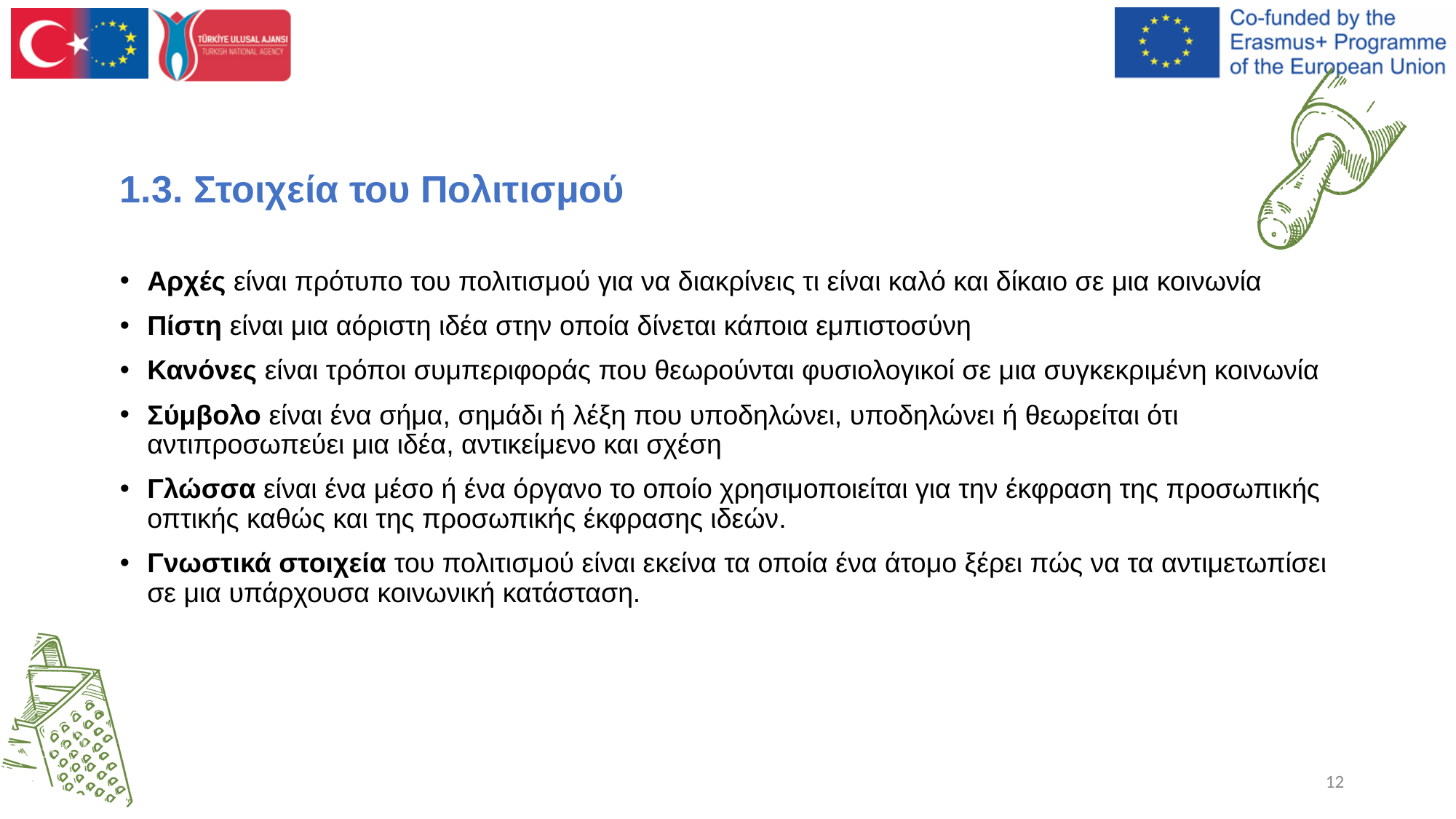

1.3. Στοιχεία του Πολιτισμού

Αρχές είναι πρότυπο του πολιτισμού για να διακρίνεις τι είναι καλό και δίκαιο σε μια κοινωνία
Πίστη είναι μια αόριστη ιδέα στην οποία δίνεται κάποια εμπιστοσύνη
Κανόνες είναι τρόποι συμπεριφοράς που θεωρούνται φυσιολογικοί σε μια συγκεκριμένη κοινωνία
Σύμβολο είναι ένα σήμα, σημάδι ή λέξη που υποδηλώνει, υποδηλώνει ή θεωρείται ότι αντιπροσωπεύει μια ιδέα, αντικείμενο και σχέση
Γλώσσα είναι ένα μέσο ή ένα όργανο το οποίο χρησιμοποιείται για την έκφραση της προσωπικής οπτικής καθώς και της προσωπικής έκφρασης ιδεών.
Γνωστικά στοιχεία του πολιτισμού είναι εκείνα τα οποία ένα άτομο ξέρει πώς να τα αντιμετωπίσει σε μια υπάρχουσα κοινωνική κατάσταση.

12